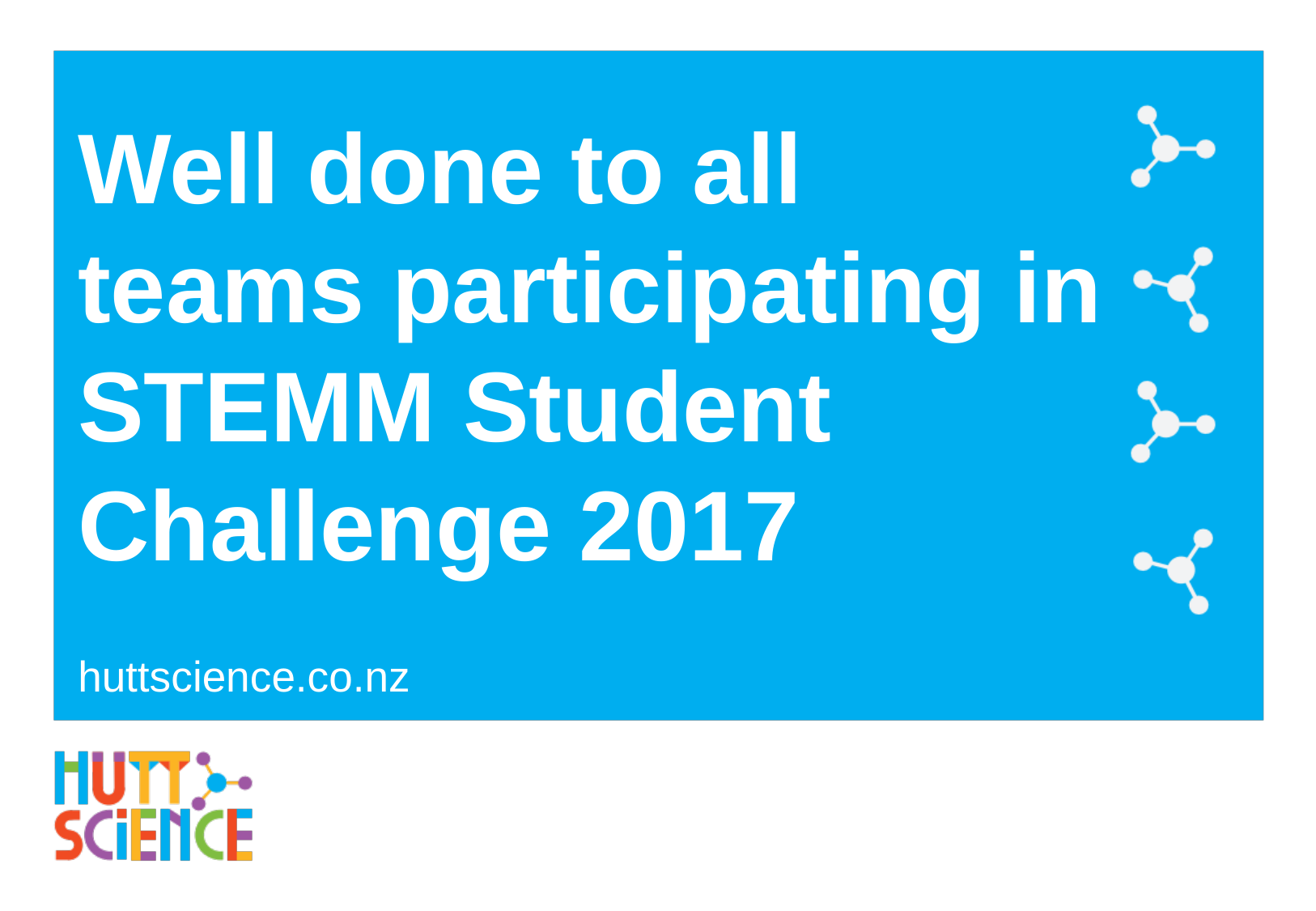

Well done to all teams participating in STEMM Student Challenge 2017

huttscience.co.nz